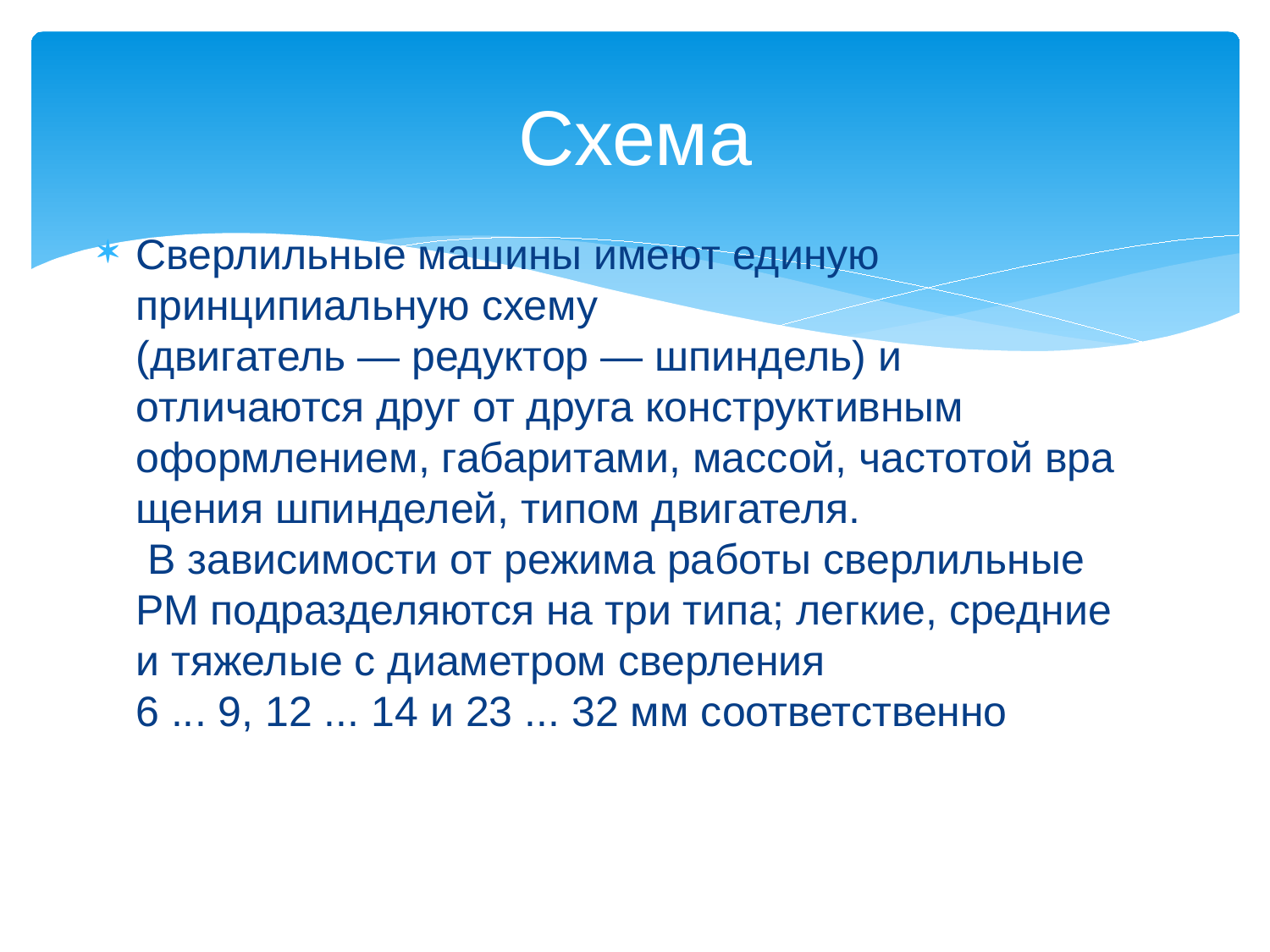

# Схема
Сверлильные машины имеют единую принципиальную схему
(двигатель — редуктор — шпиндель) и отличаются друг от друга конструктивным оформлением, габаритами, массой, частотой вра­щения шпинделей, типом двигателя.
 В зависимости от режима ра­боты сверлильные РМ подразделяются на три типа; легкие, средние и тяжелые с диаметром сверления
6 ... 9, 12 ... 14 и 23 ... 32 мм соответственно